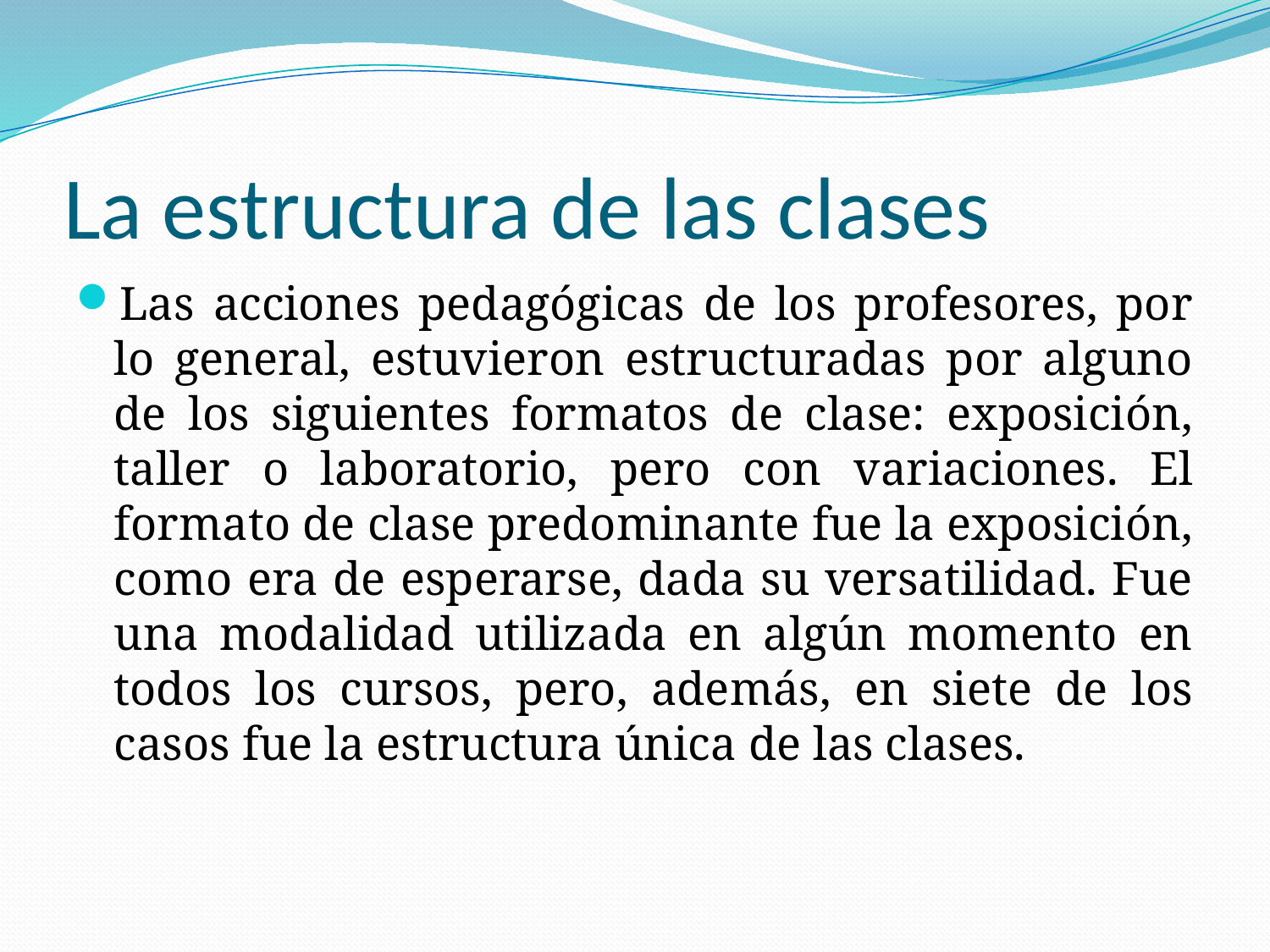

# La estructura de las clases
Las acciones pedagógicas de los profesores, por lo general, estuvieron estructuradas por alguno de los siguientes formatos de clase: exposición, taller o laboratorio, pero con variaciones. El formato de clase predominante fue la exposición, como era de esperarse, dada su versatilidad. Fue una modalidad utilizada en algún momento en todos los cursos, pero, además, en siete de los casos fue la estructura única de las clases.